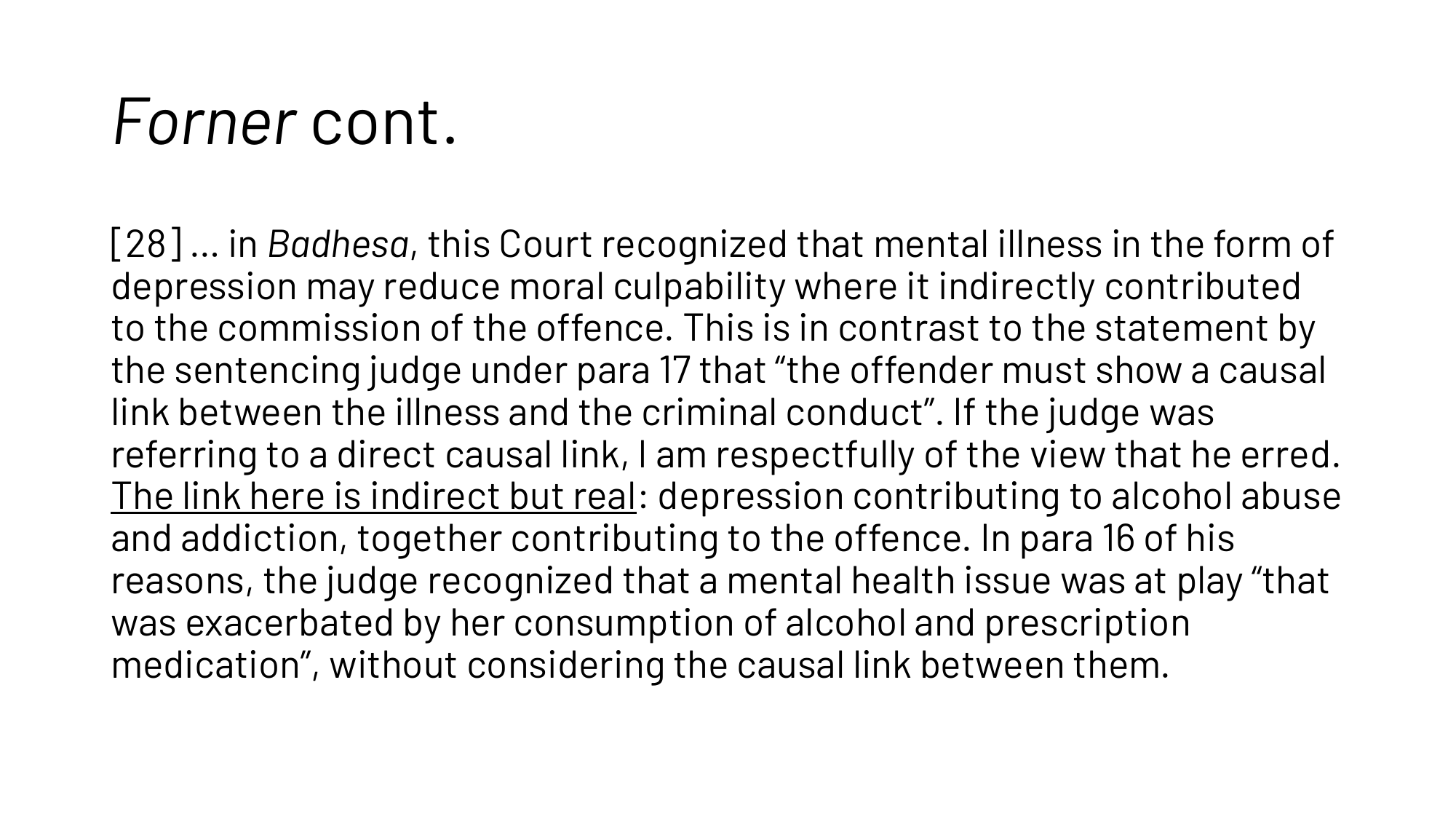

# Forner cont.
[28] … in Badhesa, this Court recognized that mental illness in the form of depression may reduce moral culpability where it indirectly contributed to the commission of the offence. This is in contrast to the statement by the sentencing judge under para 17 that “the offender must show a causal link between the illness and the criminal conduct”. If the judge was referring to a direct causal link, I am respectfully of the view that he erred. The link here is indirect but real: depression contributing to alcohol abuse and addiction, together contributing to the offence. In para 16 of his reasons, the judge recognized that a mental health issue was at play “that was exacerbated by her consumption of alcohol and prescription medication”, without considering the causal link between them.